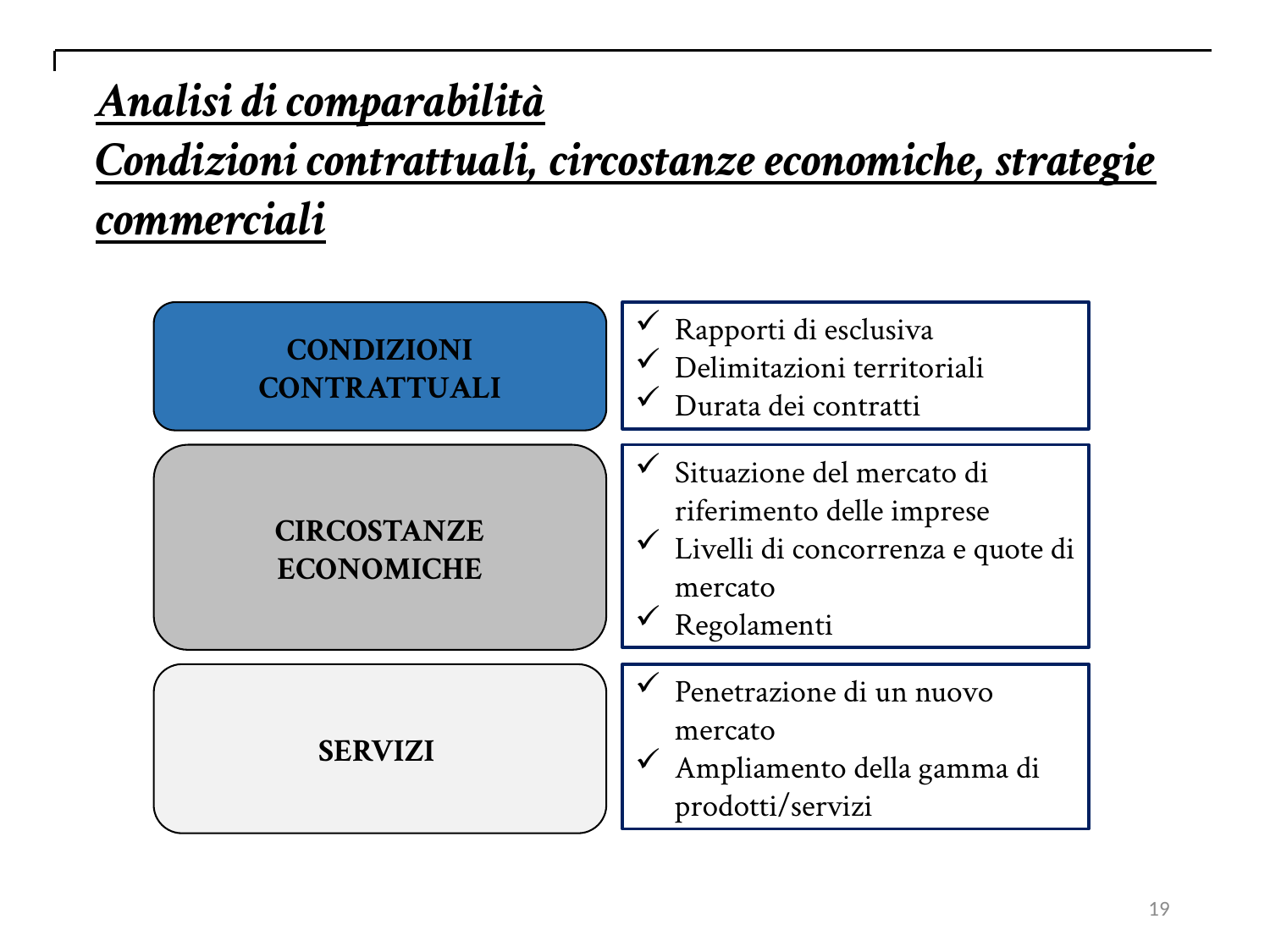

Analisi di comparabilità
Condizioni contrattuali, circostanze economiche, strategie commerciali
CONDIZIONI CONTRATTUALI
Rapporti di esclusiva
Delimitazioni territoriali
Durata dei contratti
CIRCOSTANZE ECONOMICHE
Situazione del mercato di riferimento delle imprese
Livelli di concorrenza e quote di mercato
Regolamenti
SERVIZI
Penetrazione di un nuovo mercato
Ampliamento della gamma di prodotti/servizi
19